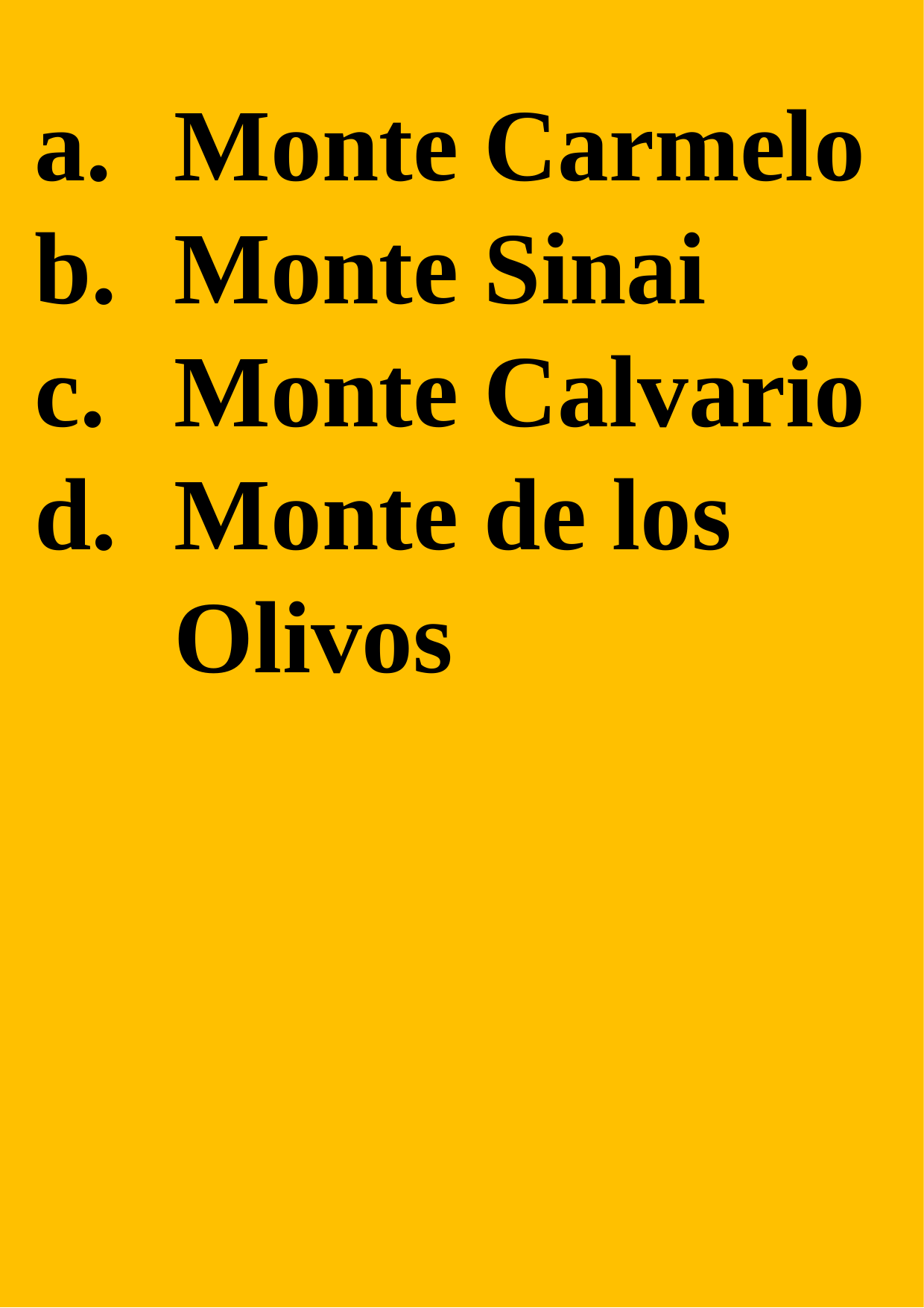

Monte Carmelo
Monte Sinai
Monte Calvario
Monte de los Olivos